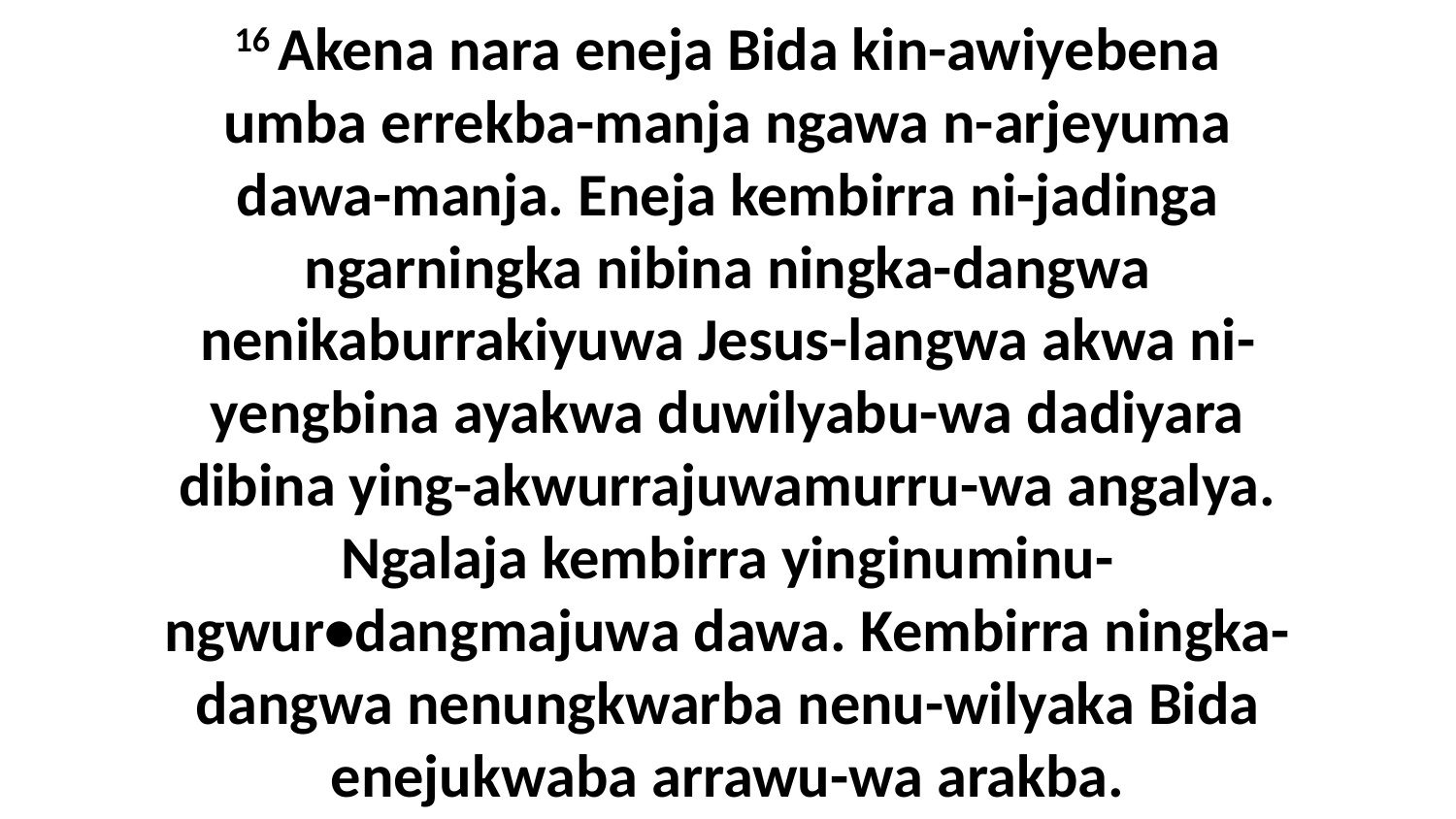

16 Akena nara eneja Bida kin-awiyebena umba errekba-manja ngawa n-arjeyuma dawa-manja. Eneja kembirra ni-jadinga ngarningka nibina ningka-dangwa nenikaburrakiyuwa Jesus-langwa akwa ni-yengbina ayakwa duwilyabu-wa dadiyara dibina ying-akwurrajuwamurru-wa angalya. Ngalaja kembirra yinginuminu-ngwur•dangmajuwa dawa. Kembirra ningka-dangwa nenungkwarba nenu-wilyaka Bida enejukwaba arrawu-wa arakba.